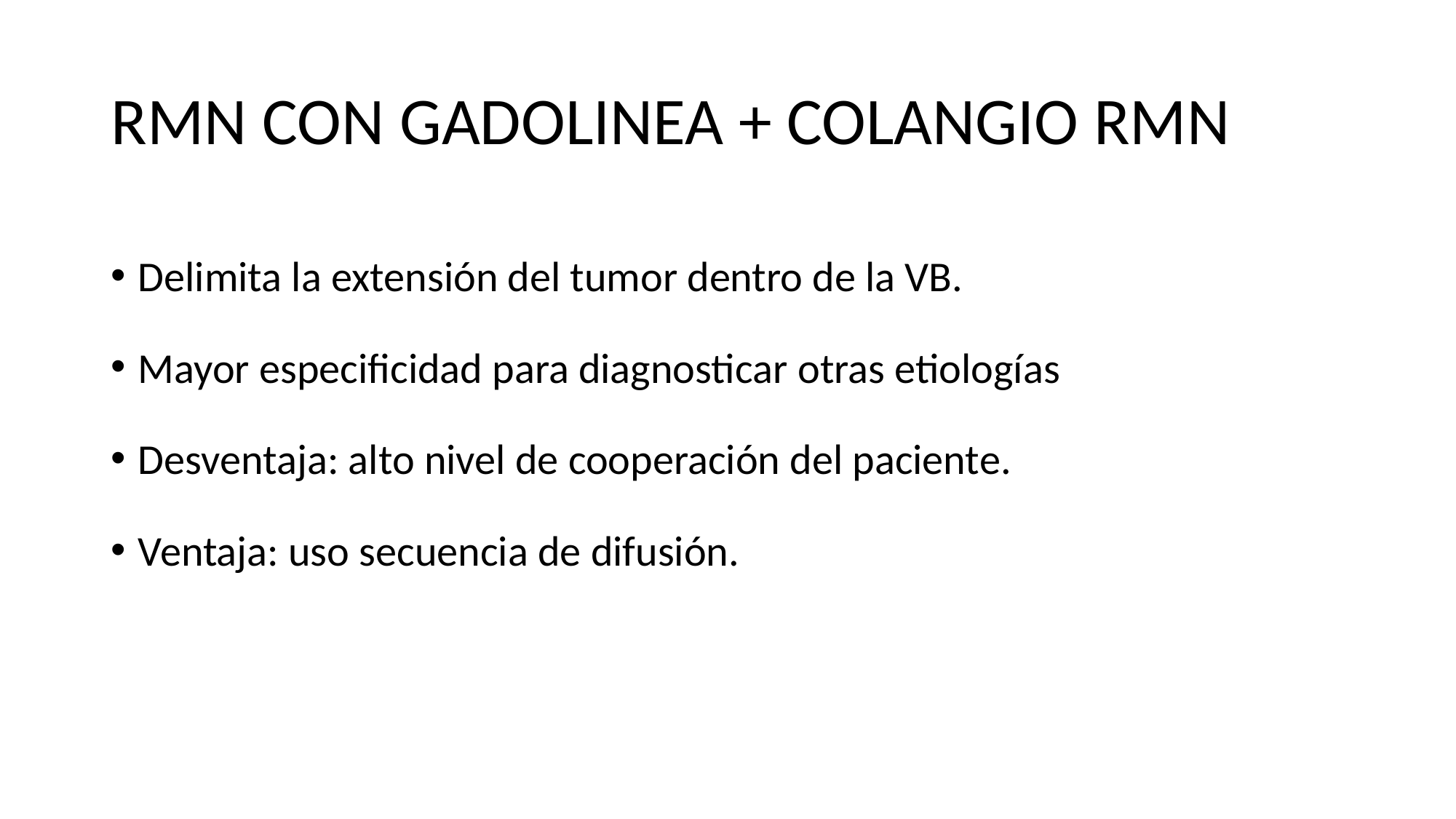

# RMN CON GADOLINEA + COLANGIO RMN
Delimita la extensión del tumor dentro de la VB.
Mayor especificidad para diagnosticar otras etiologías
Desventaja: alto nivel de cooperación del paciente.
Ventaja: uso secuencia de difusión.